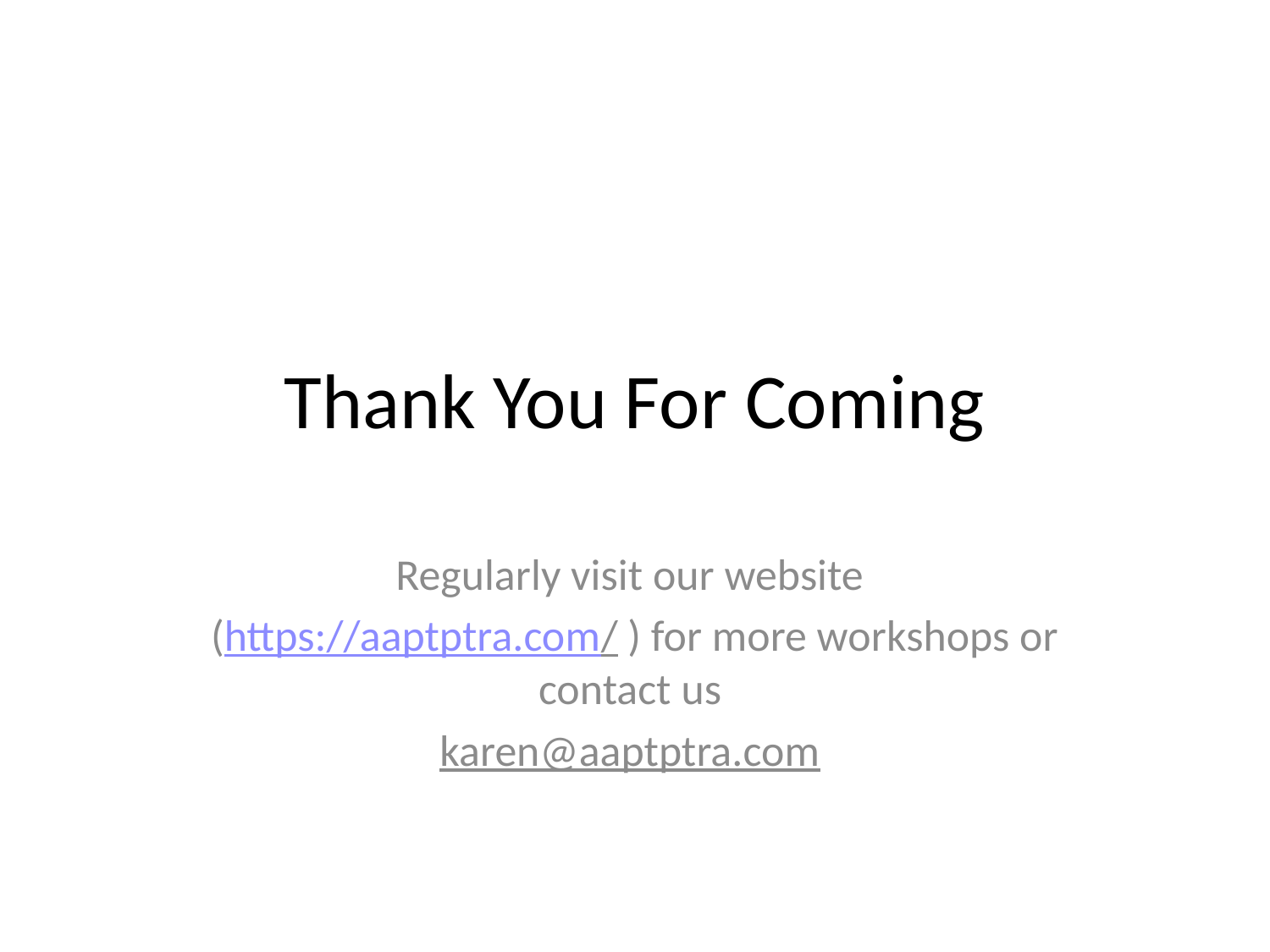

# Thank You For Coming
Regularly visit our website
(https://aaptptra.com/ ) for more workshops or contact us
karen@aaptptra.com